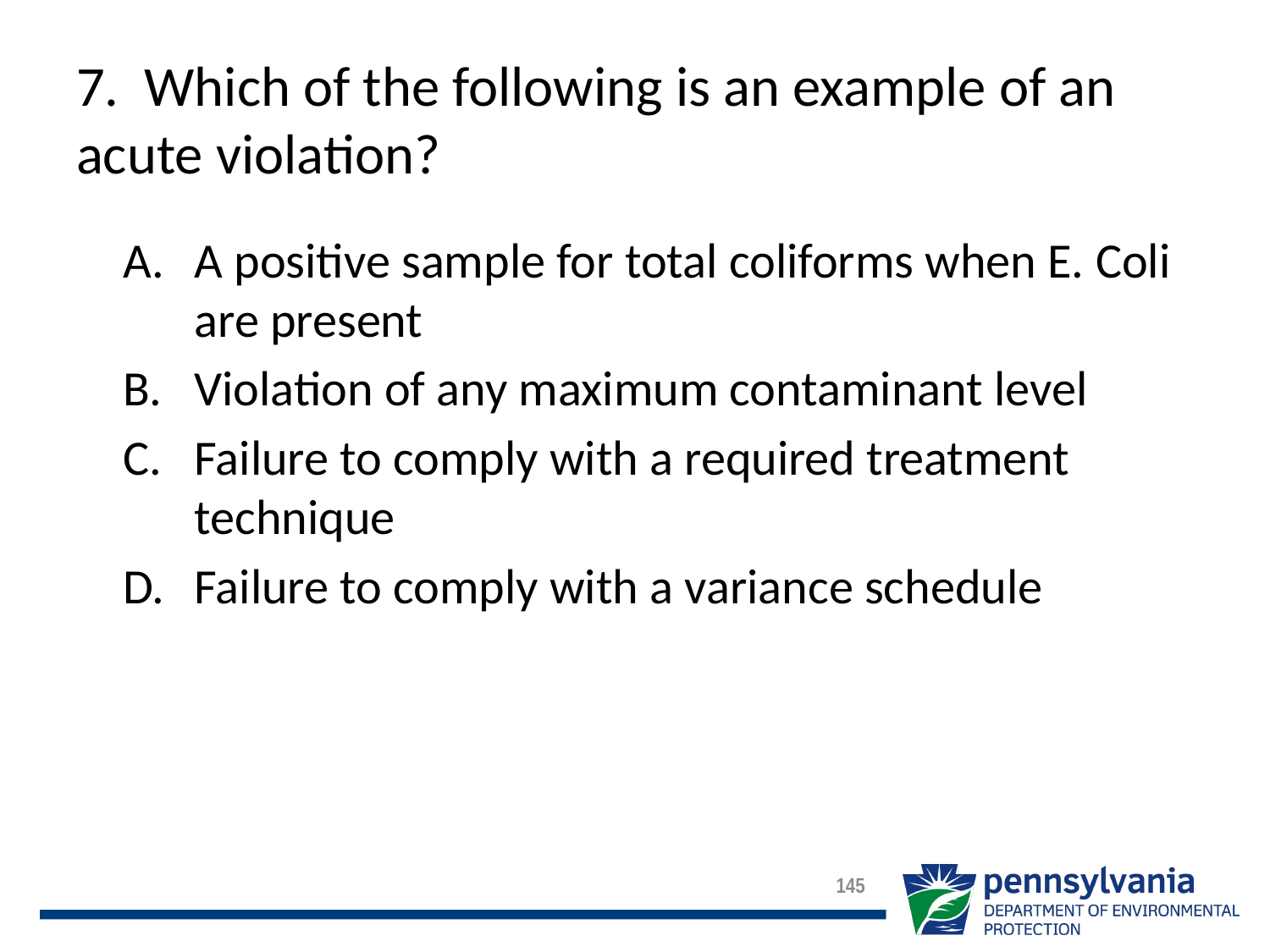

# 7.  Which of the following is an example of an acute violation?
A positive sample for total coliforms when E. Coli are present
Violation of any maximum contaminant level
Failure to comply with a required treatment technique
Failure to comply with a variance schedule

145